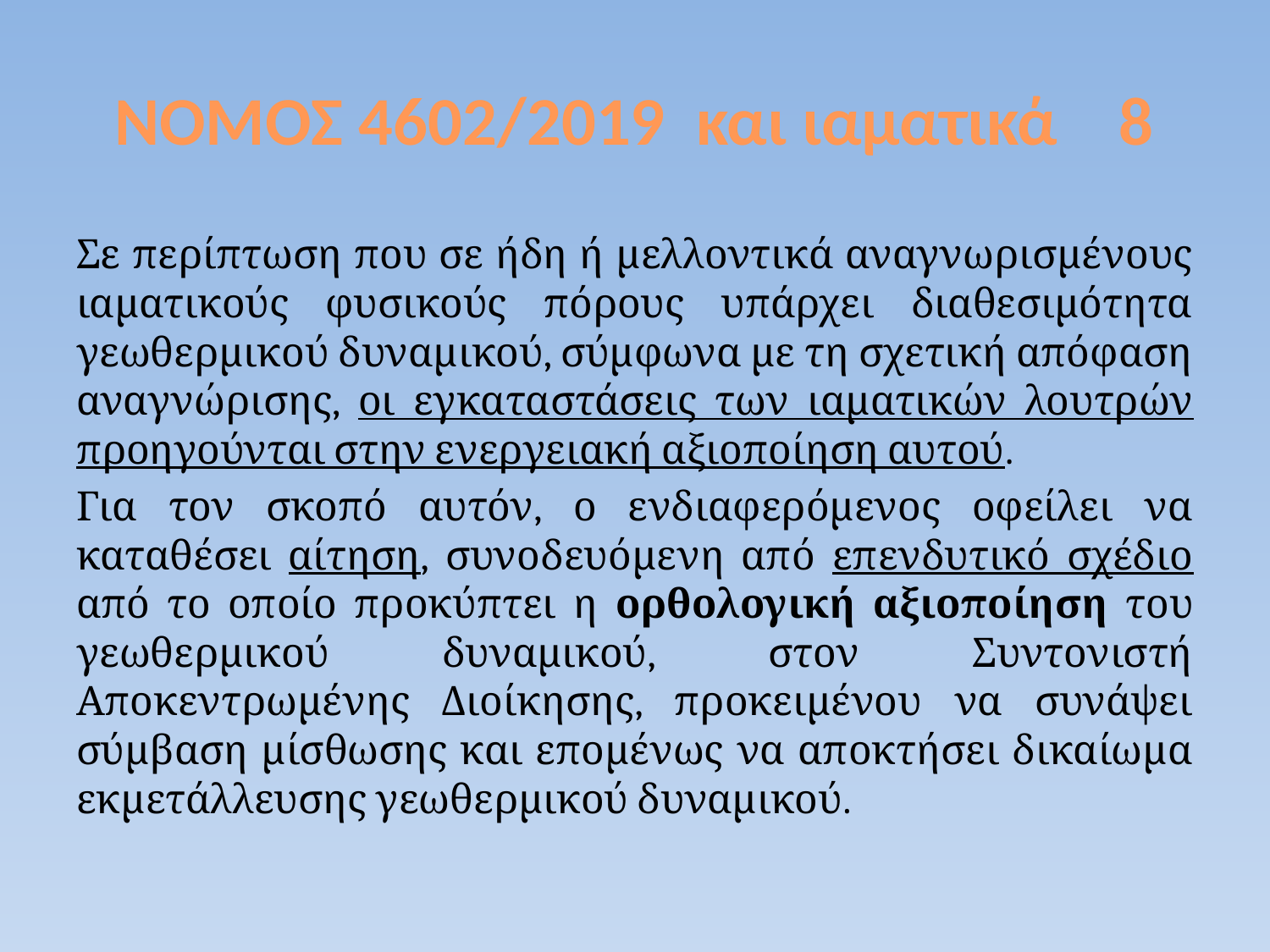

# ΝΟΜΟΣ 4602/2019  και ιαματικά    8
Σε περίπτωση που σε ήδη ή μελλοντικά αναγνωρισμένους ιαματικούς φυσικούς πόρους υπάρχει διαθεσιμότητα γεωθερμικού δυναμικού, σύμφωνα με τη σχετική απόφαση αναγνώρισης, οι εγκαταστάσεις των ιαματικών λουτρών προηγούνται στην ενεργειακή αξιοποίηση αυτού.
Για τον σκοπό αυτόν, ο ενδιαφερόμενος οφείλει να καταθέσει αίτηση, συνοδευόμενη από επενδυτικό σχέδιο από το οποίο προκύπτει η ορθολογική αξιοποίηση του γεωθερμικού δυναμικού, στον Συντονιστή Αποκεντρωμένης Διοίκησης, προκειμένου να συνάψει σύμβαση μίσθωσης και επομένως να αποκτήσει δικαίωμα εκμετάλλευσης γεωθερμικού δυναμικού.